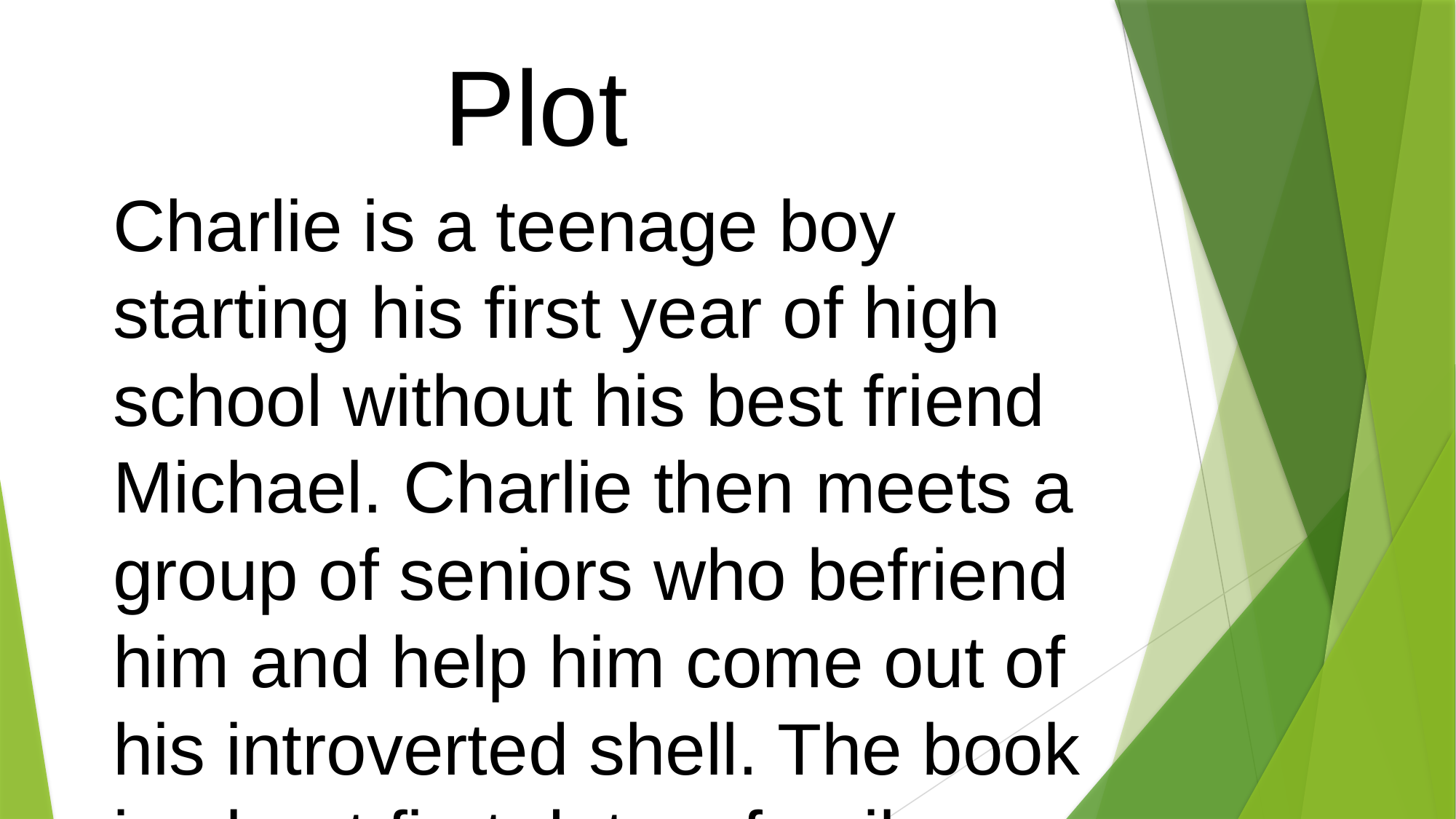

# Plot
Charlie is a teenage boy starting his first year of high school without his best friend Michael. Charlie then meets a group of seniors who befriend him and help him come out of his introverted shell. The book is about first dates, family dramas, new friends, sex, drugs, and the good and bad days of being a teenager.